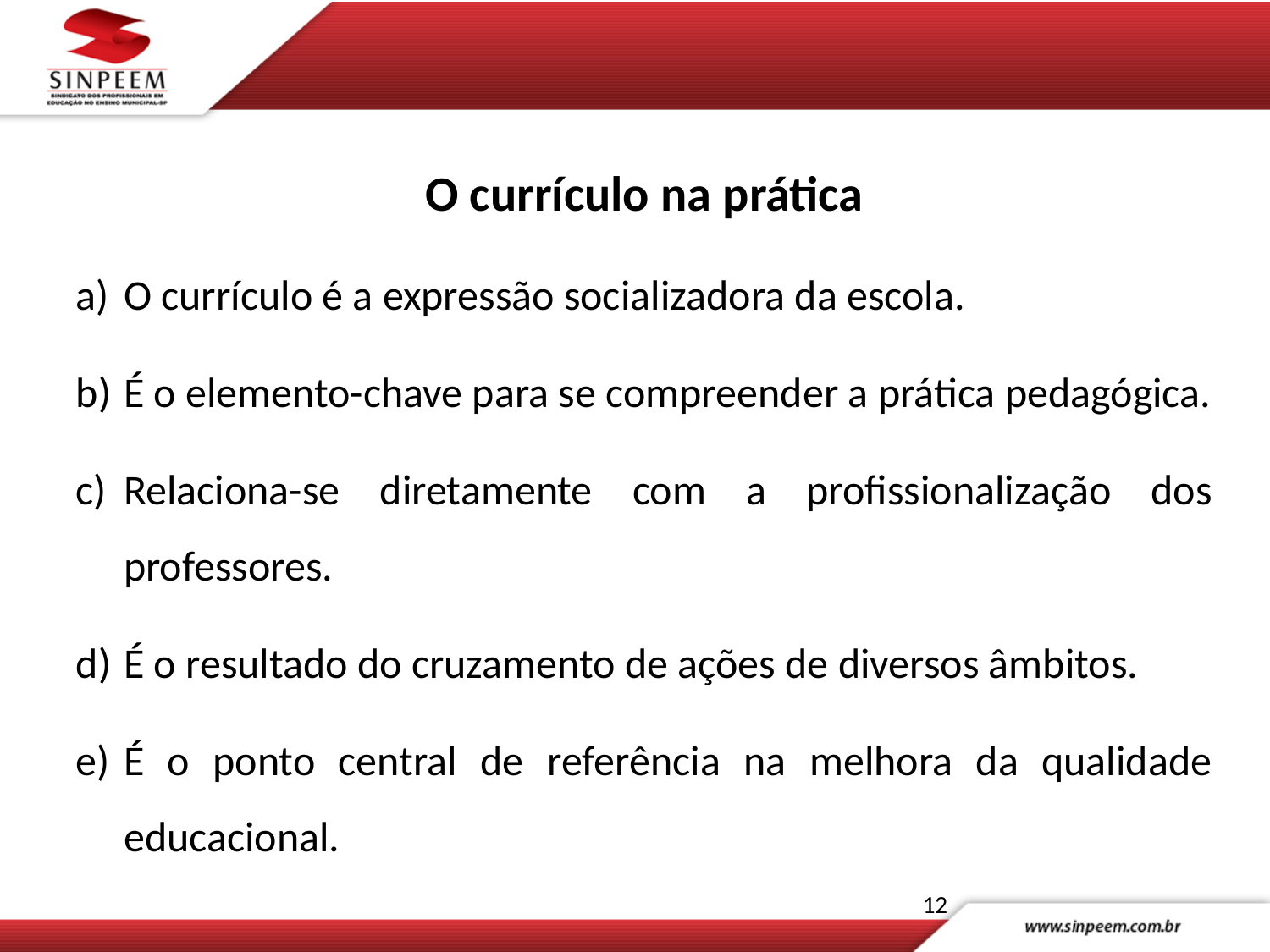

O currículo na prática
O currículo é a expressão socializadora da escola.
É o elemento-chave para se compreender a prática pedagógica.
Relaciona-se diretamente com a profissionalização dos professores.
É o resultado do cruzamento de ações de diversos âmbitos.
É o ponto central de referência na melhora da qualidade educacional.
12